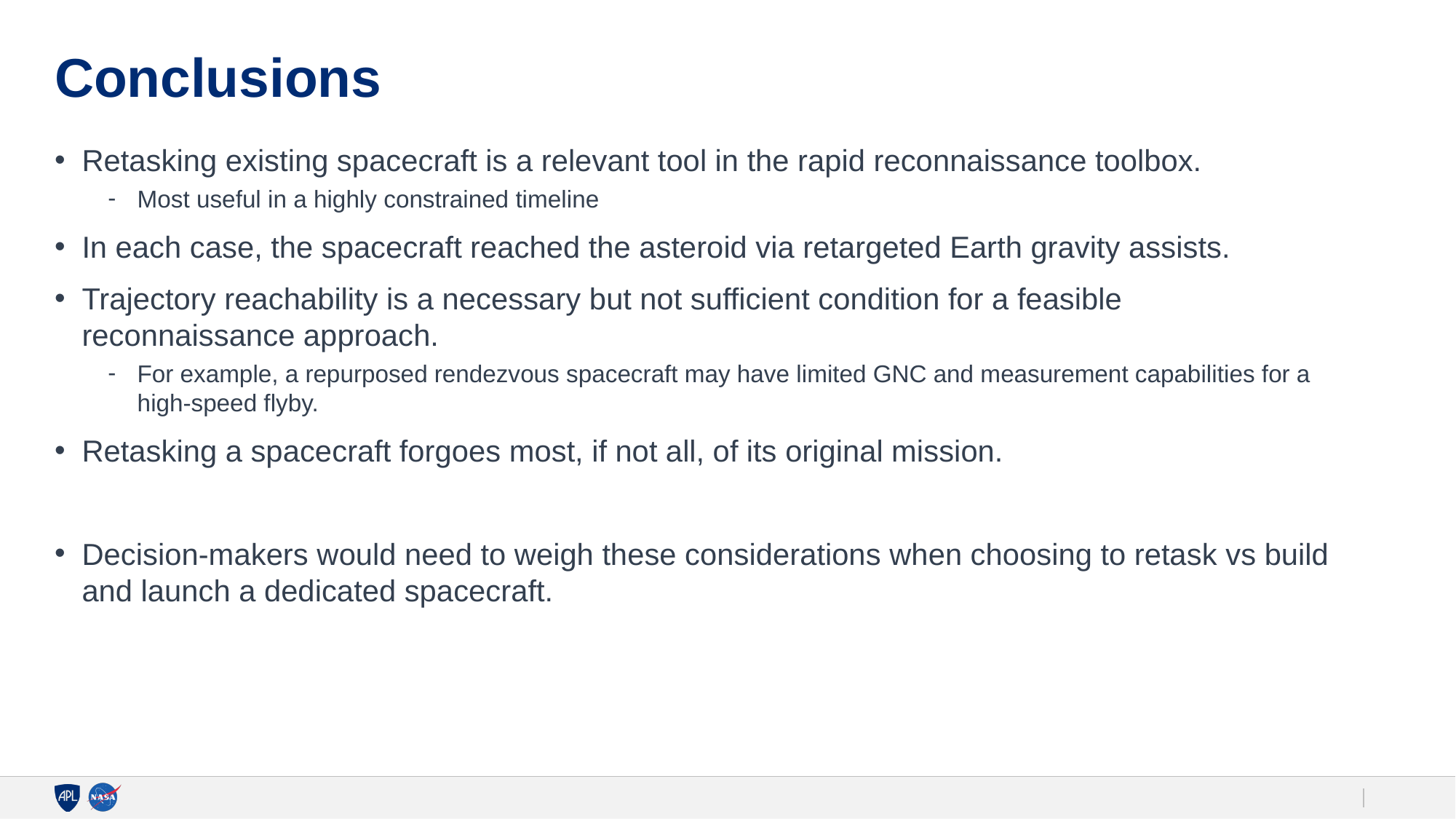

# Conclusions
Retasking existing spacecraft is a relevant tool in the rapid reconnaissance toolbox.
Most useful in a highly constrained timeline
In each case, the spacecraft reached the asteroid via retargeted Earth gravity assists.
Trajectory reachability is a necessary but not sufficient condition for a feasible reconnaissance approach.
For example, a repurposed rendezvous spacecraft may have limited GNC and measurement capabilities for a high-speed flyby.
Retasking a spacecraft forgoes most, if not all, of its original mission.

Decision-makers would need to weigh these considerations when choosing to retask vs build and launch a dedicated spacecraft.